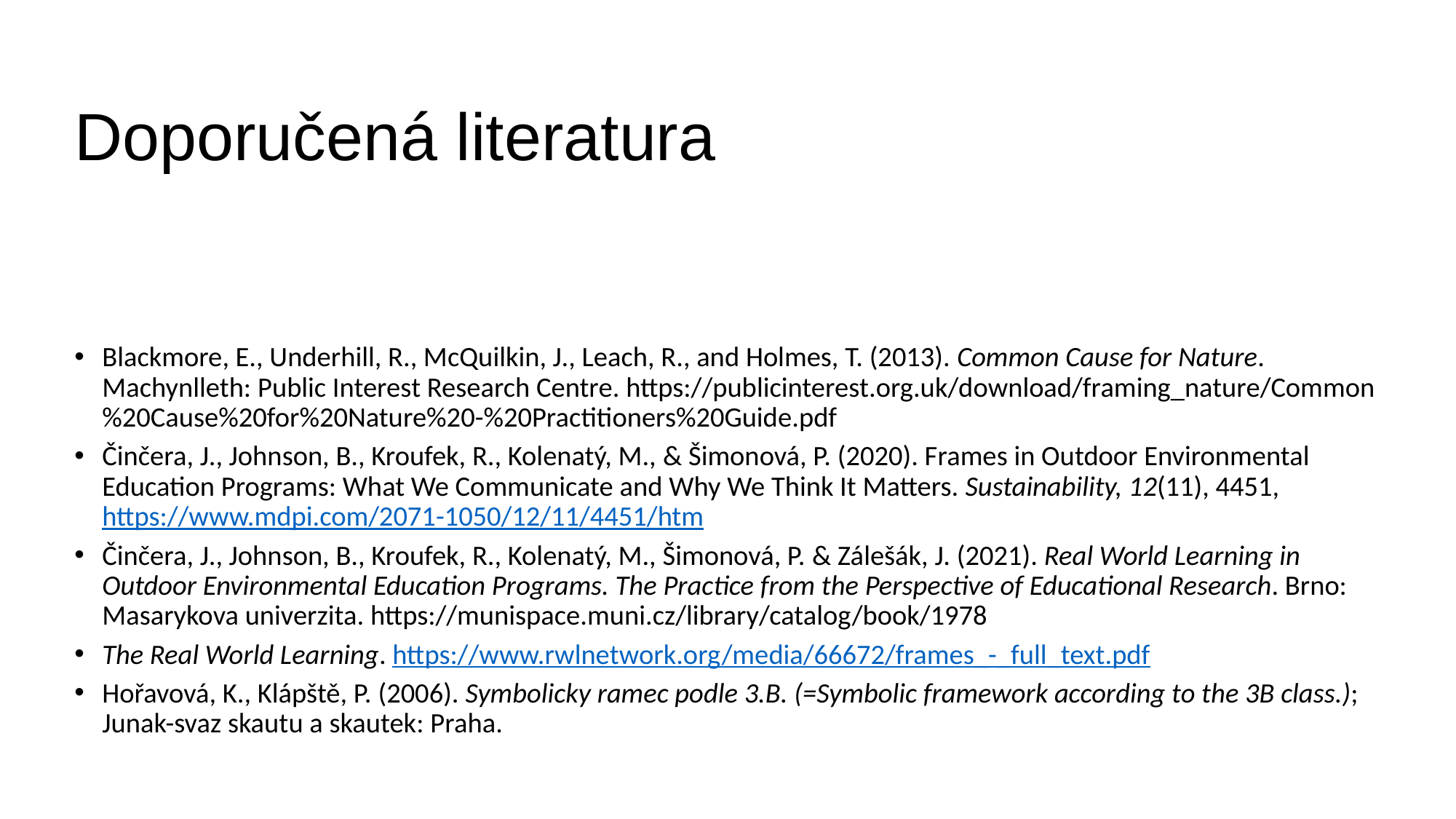

# Doporučená literatura
Blackmore, E., Underhill, R., McQuilkin, J., Leach, R., and Holmes, T. (2013). Common Cause for Nature. Machynlleth: Public Interest Research Centre. https://publicinterest.org.uk/download/framing_nature/Common%20Cause%20for%20Nature%20-%20Practitioners%20Guide.pdf
Činčera, J., Johnson, B., Kroufek, R., Kolenatý, M., & Šimonová, P. (2020). Frames in Outdoor Environmental Education Programs: What We Communicate and Why We Think It Matters. Sustainability, 12(11), 4451, https://www.mdpi.com/2071-1050/12/11/4451/htm
Činčera, J., Johnson, B., Kroufek, R., Kolenatý, M., Šimonová, P. & Zálešák, J. (2021). Real World Learning in Outdoor Environmental Education Programs. The Practice from the Perspective of Educational Research. Brno: Masarykova univerzita. https://munispace.muni.cz/library/catalog/book/1978
The Real World Learning. https://www.rwlnetwork.org/media/66672/frames_-_full_text.pdf
Hořavová, K., Klápště, P. (2006). Symbolicky ramec podle 3.B. (=Symbolic framework according to the 3B class.); Junak-svaz skautu a skautek: Praha.